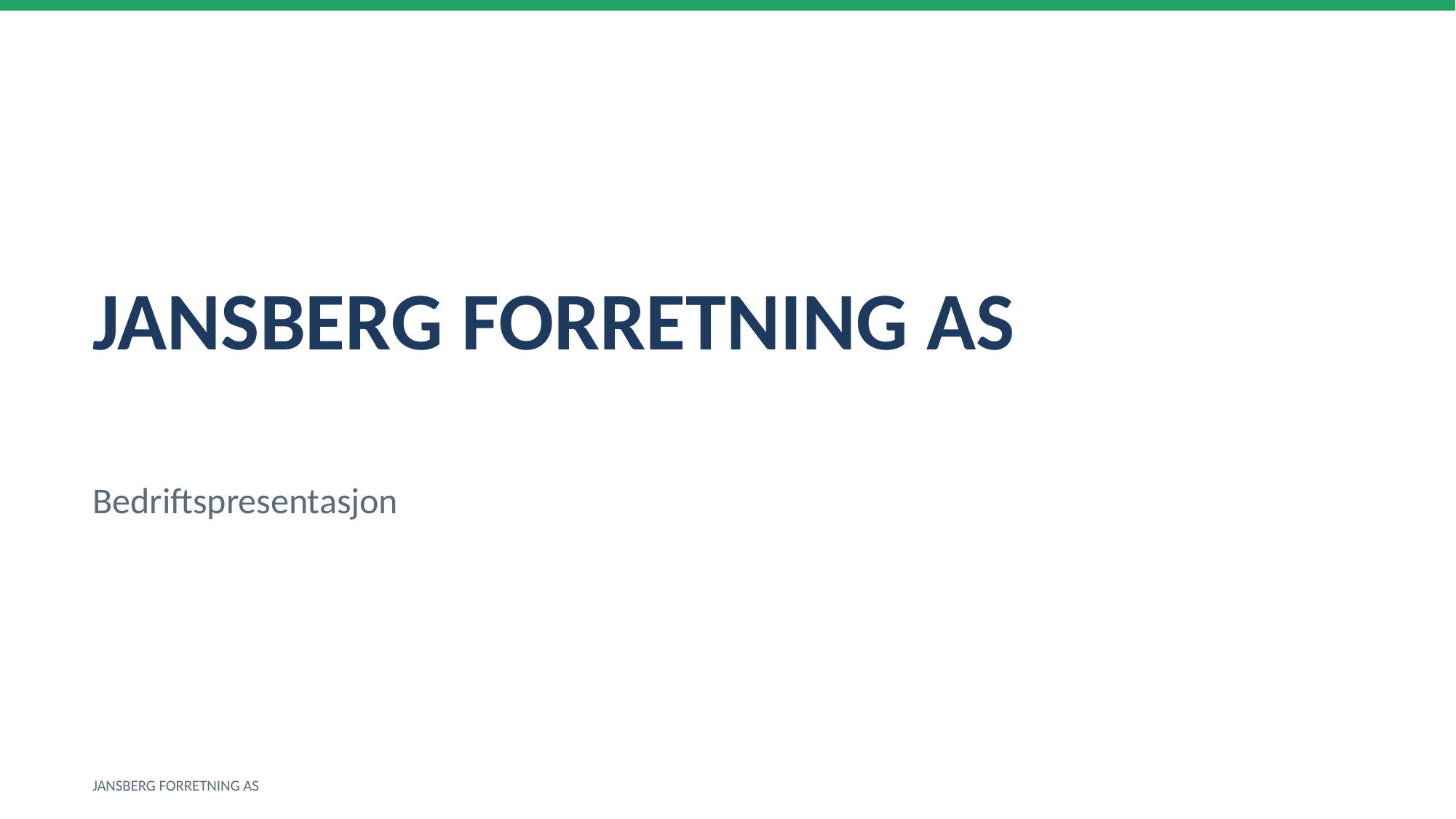

JANSBERG FORRETNING AS
Bedriftspresentasjon
JANSBERG FORRETNING AS